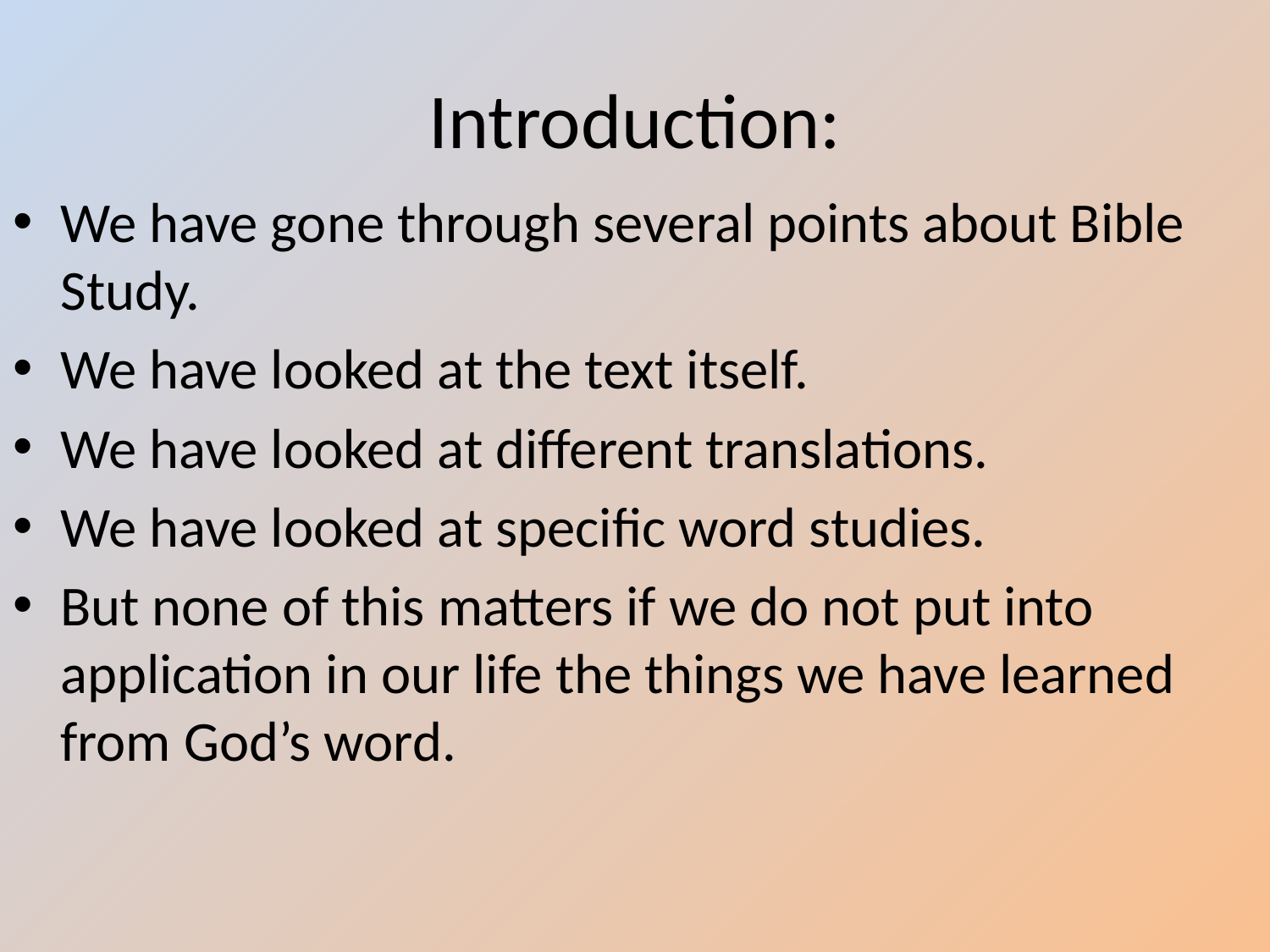

# Introduction:
We have gone through several points about Bible Study.
We have looked at the text itself.
We have looked at different translations.
We have looked at specific word studies.
But none of this matters if we do not put into application in our life the things we have learned from God’s word.